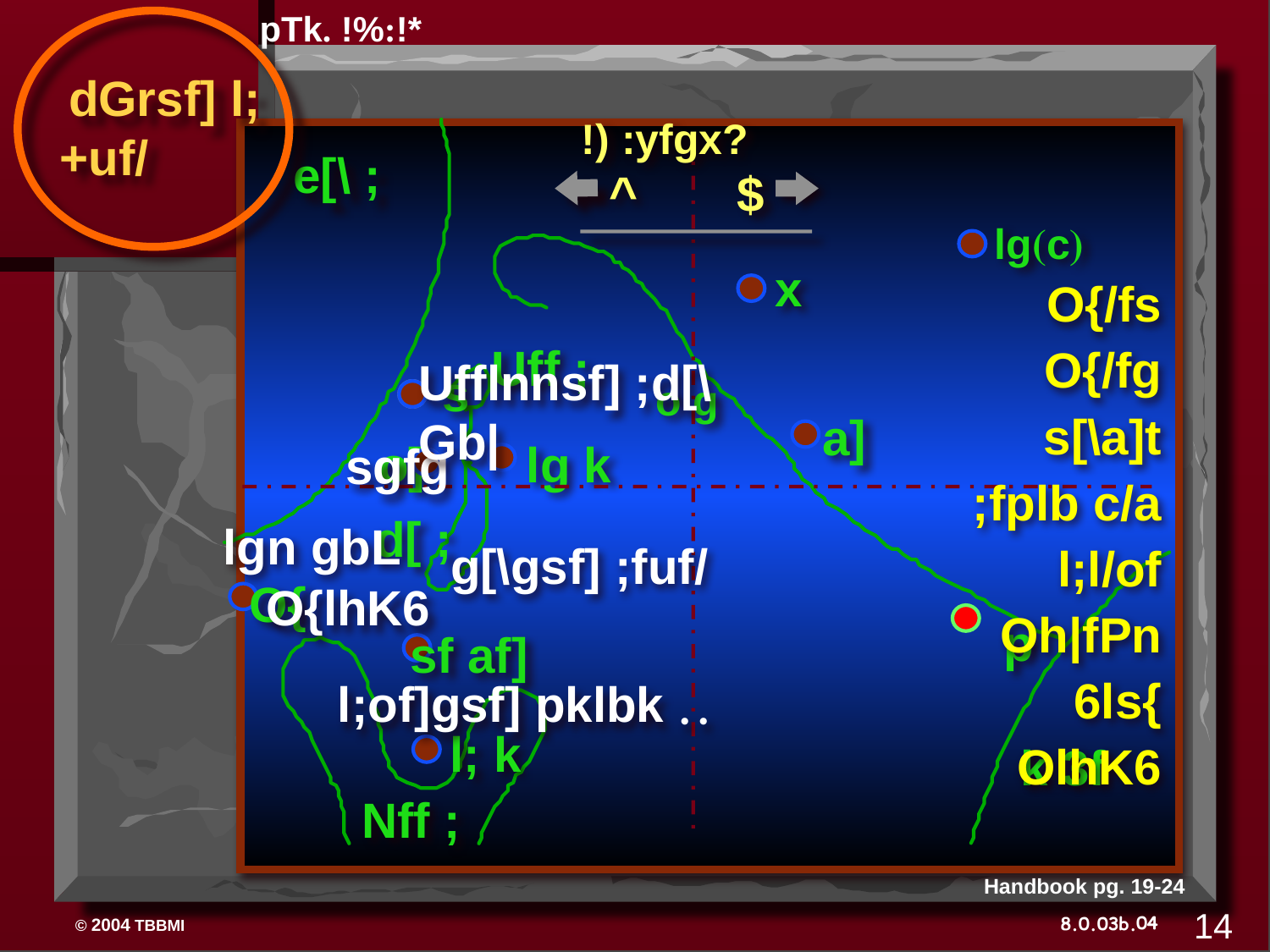

pTk. !%:!*

 dGrsf] l;+uf/

!) :yfgx?

e[\ ;
^
$

lg(c)

x

O{/fs
             O{/fg
        s[\a]t
        ;fplb c/a
           l;l/of
      Oh|fPn
        6ls{
      OlhK6

Uff ;
Ufflnnsf] ;d[\Gb|
s

o g

a]

o]
lg k
sgfg

d[ ;
lgn gbL
g[\gsf] ;fuf/

O{
O{lhK6

p

sf af]

l;of]gsf] pklbk ..
l; k
k 3f

Nff ;
Handbook pg. 19-24
14
04